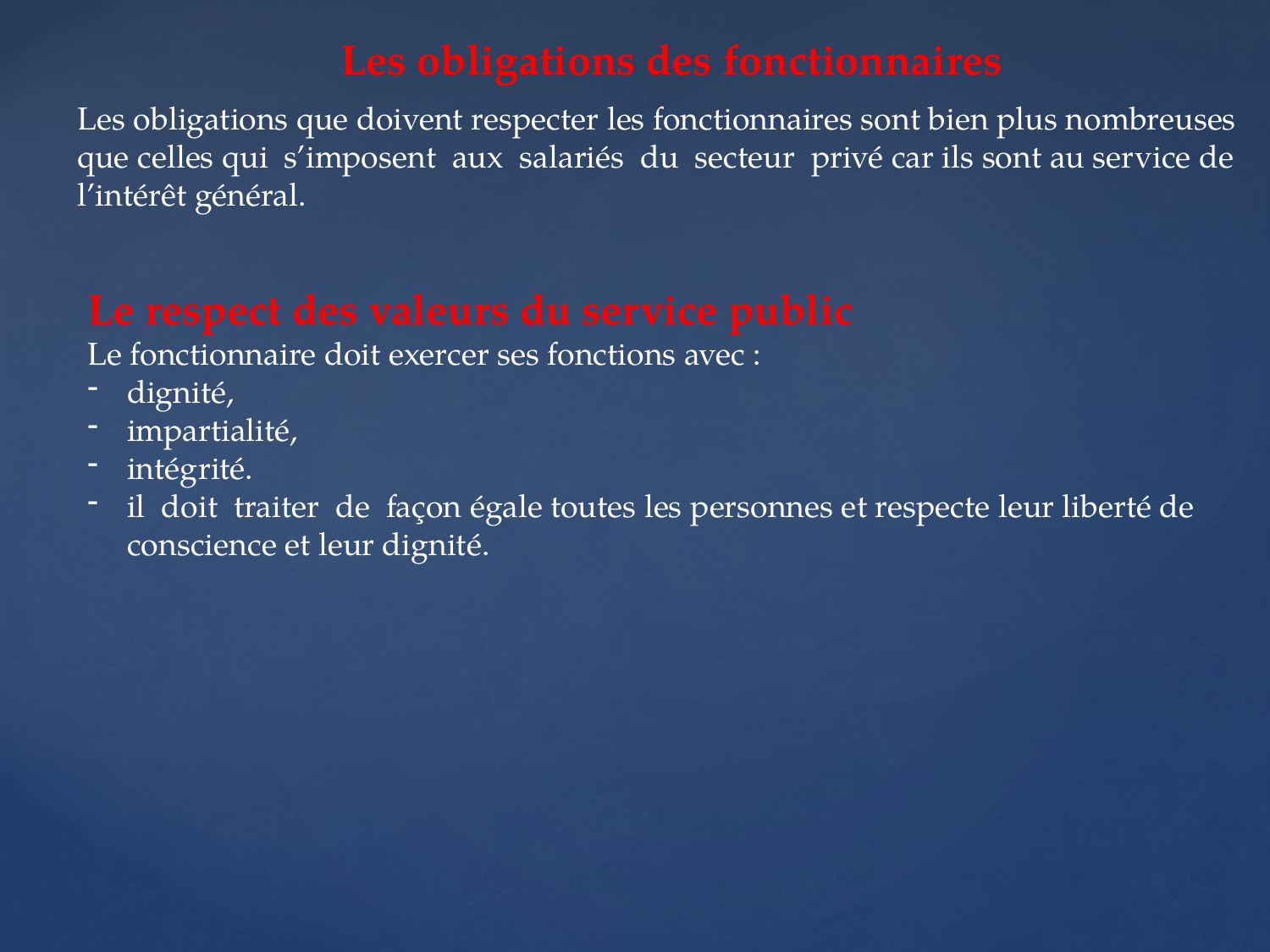

Les obligations des fonctionnaires
Les obligations que doivent respecter les fonctionnaires sont bien plus nombreuses que celles qui  s’imposent  aux  salariés  du  secteur  privé car ils sont au service de l’intérêt général.
Le respect des valeurs du service public
Le fonctionnaire doit exercer ses fonctions avec :
dignité,
impartialité,
intégrité.
il  doit  traiter  de  façon égale toutes les personnes et respecte leur liberté de conscience et leur dignité.